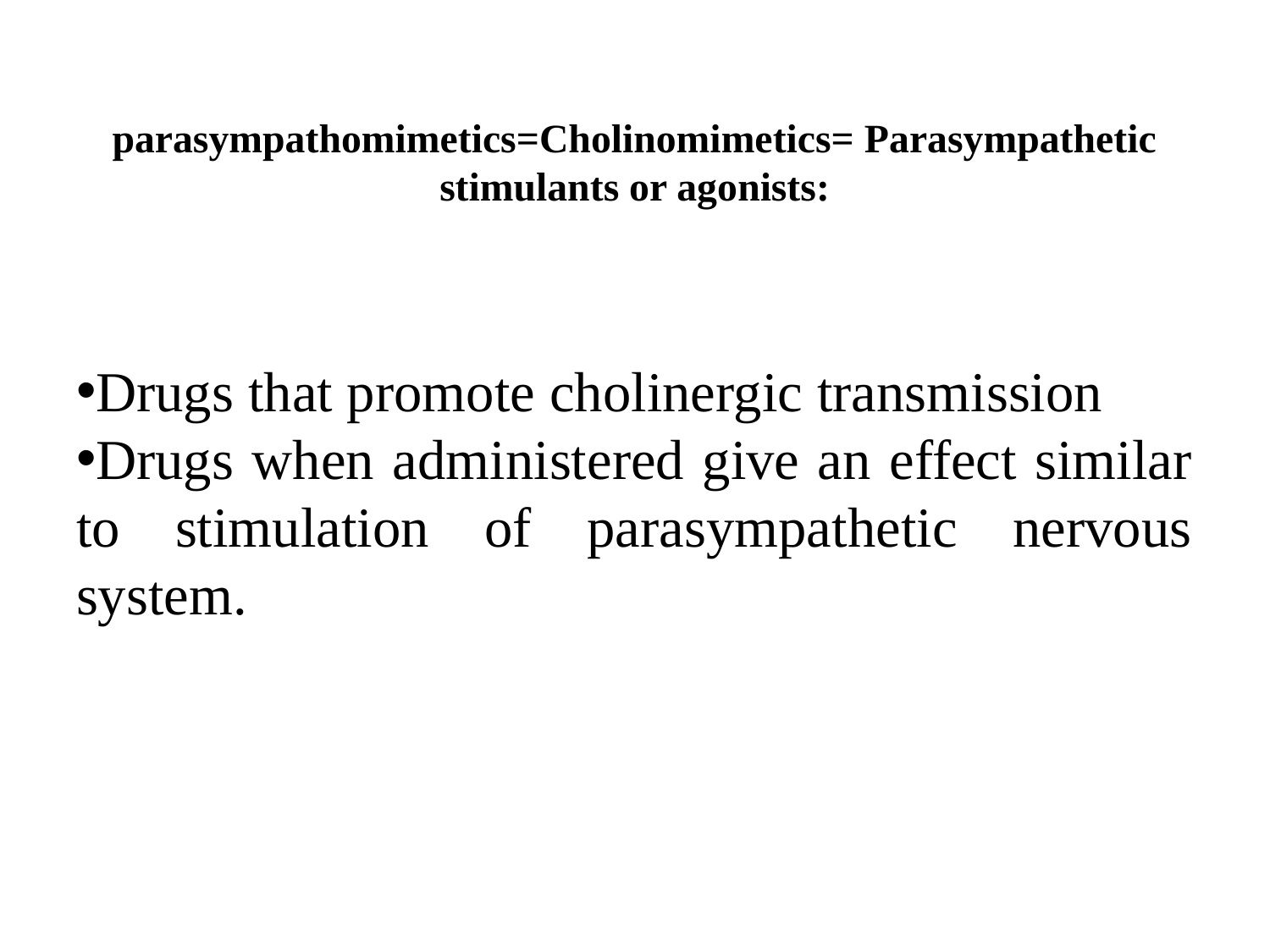

# parasympathomimetics=Cholinomimetics= Parasympathetic stimulants or agonists:

Drugs that promote cholinergic transmission
Drugs when administered give an effect similar to stimulation of parasympathetic nervous system.